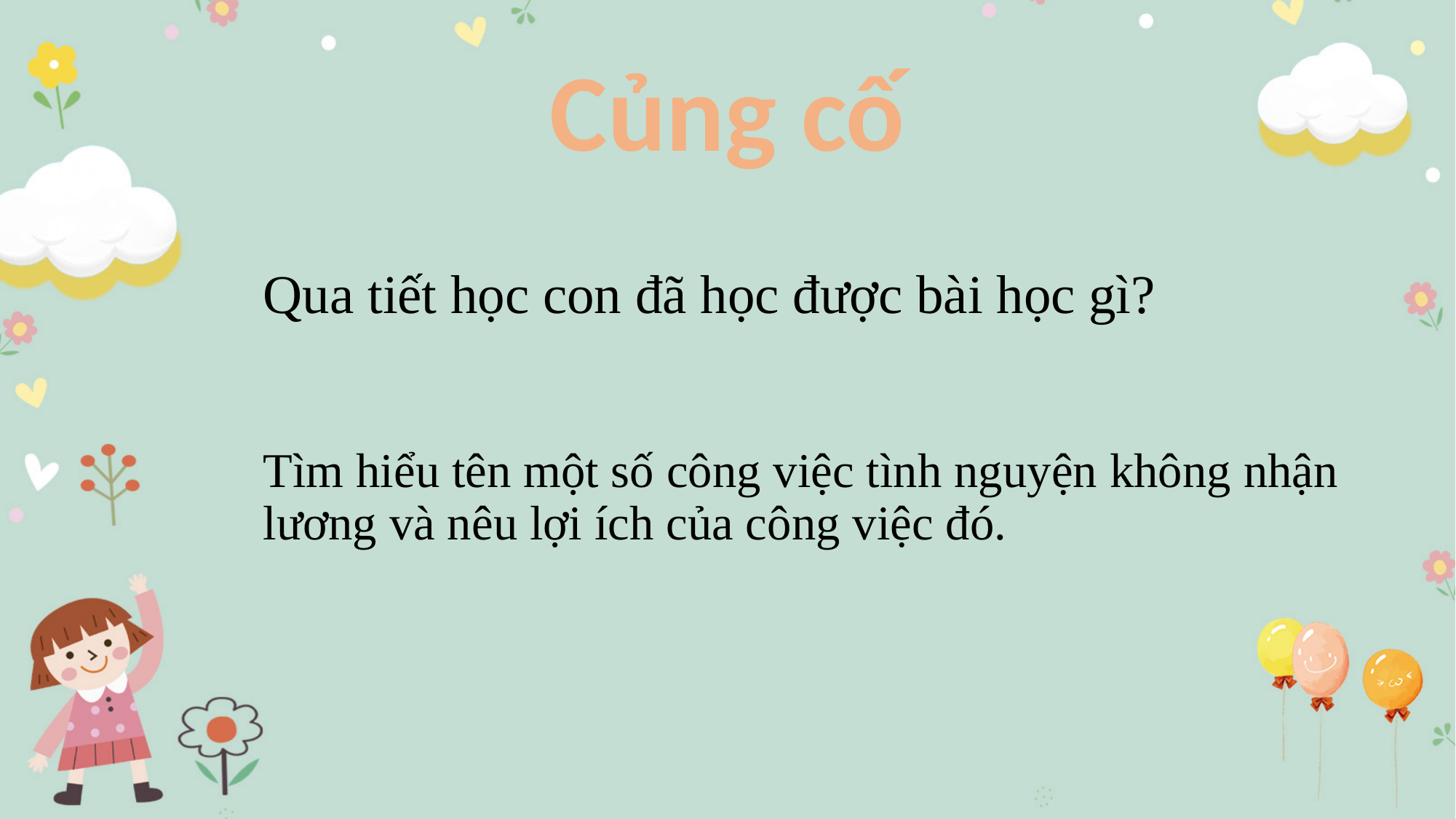

Củng cố
# Qua tiết học con đã học được bài học gì?
Tìm hiểu tên một số công việc tình nguyện không nhận lương và nêu lợi ích của công việc đó.